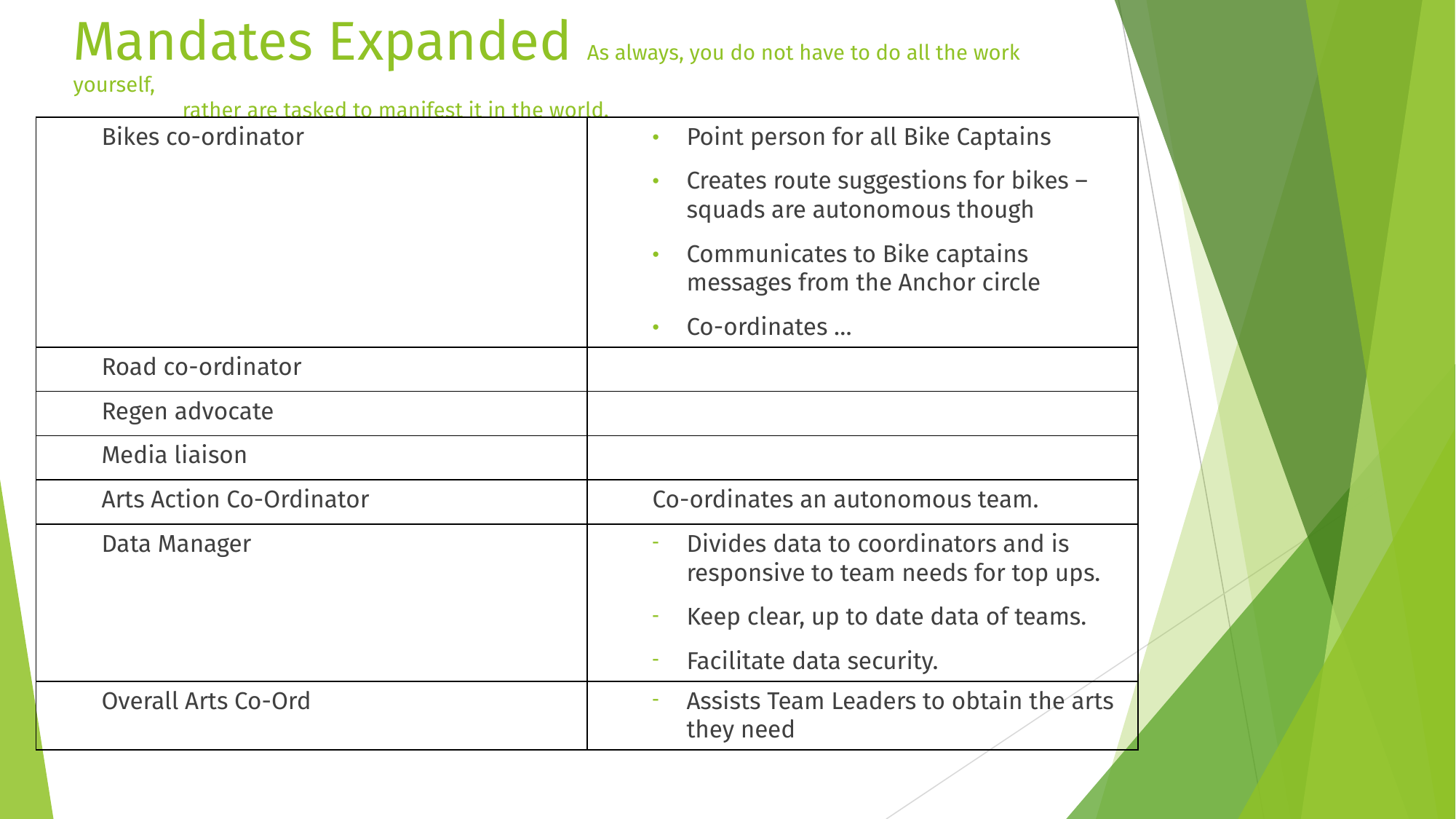

# Mandates Expanded As always, you do not have to do all the work yourself, 										rather are tasked to manifest it in the world.
| Bikes co-ordinator | Point person for all Bike Captains Creates route suggestions for bikes – squads are autonomous though Communicates to Bike captains messages from the Anchor circle Co-ordinates … |
| --- | --- |
| Road co-ordinator |  |
| Regen advocate |  |
| Media liaison |  |
| Arts Action Co-Ordinator | Co-ordinates an autonomous team. |
| Data Manager | Divides data to coordinators and is responsive to team needs for top ups. Keep clear, up to date data of teams. Facilitate data security. |
| Overall Arts Co-Ord | Assists Team Leaders to obtain the arts they need |